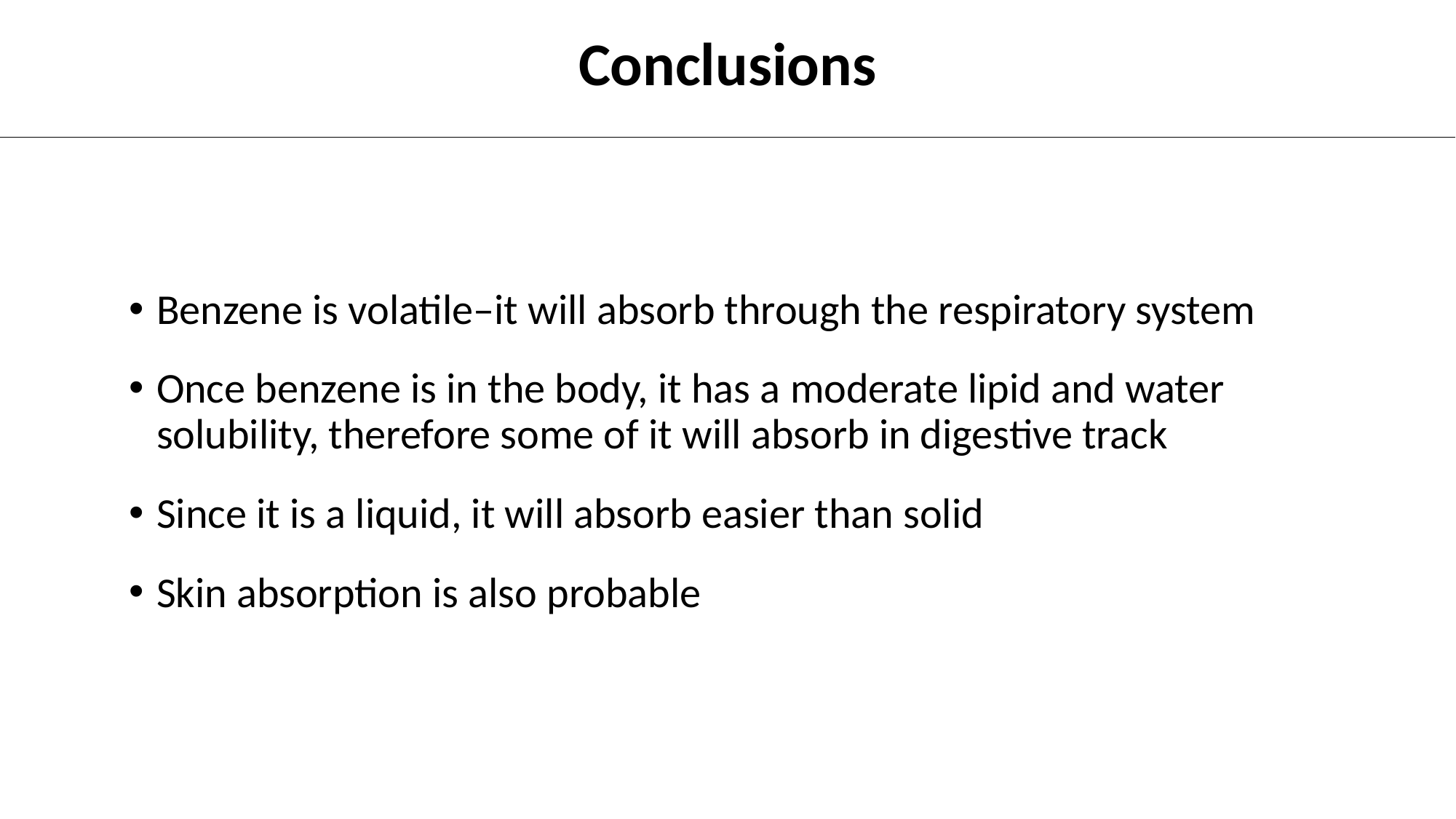

Conclusions
Benzene is volatile–it will absorb through the respiratory system
Once benzene is in the body, it has a moderate lipid and water solubility, therefore some of it will absorb in digestive track
Since it is a liquid, it will absorb easier than solid
Skin absorption is also probable